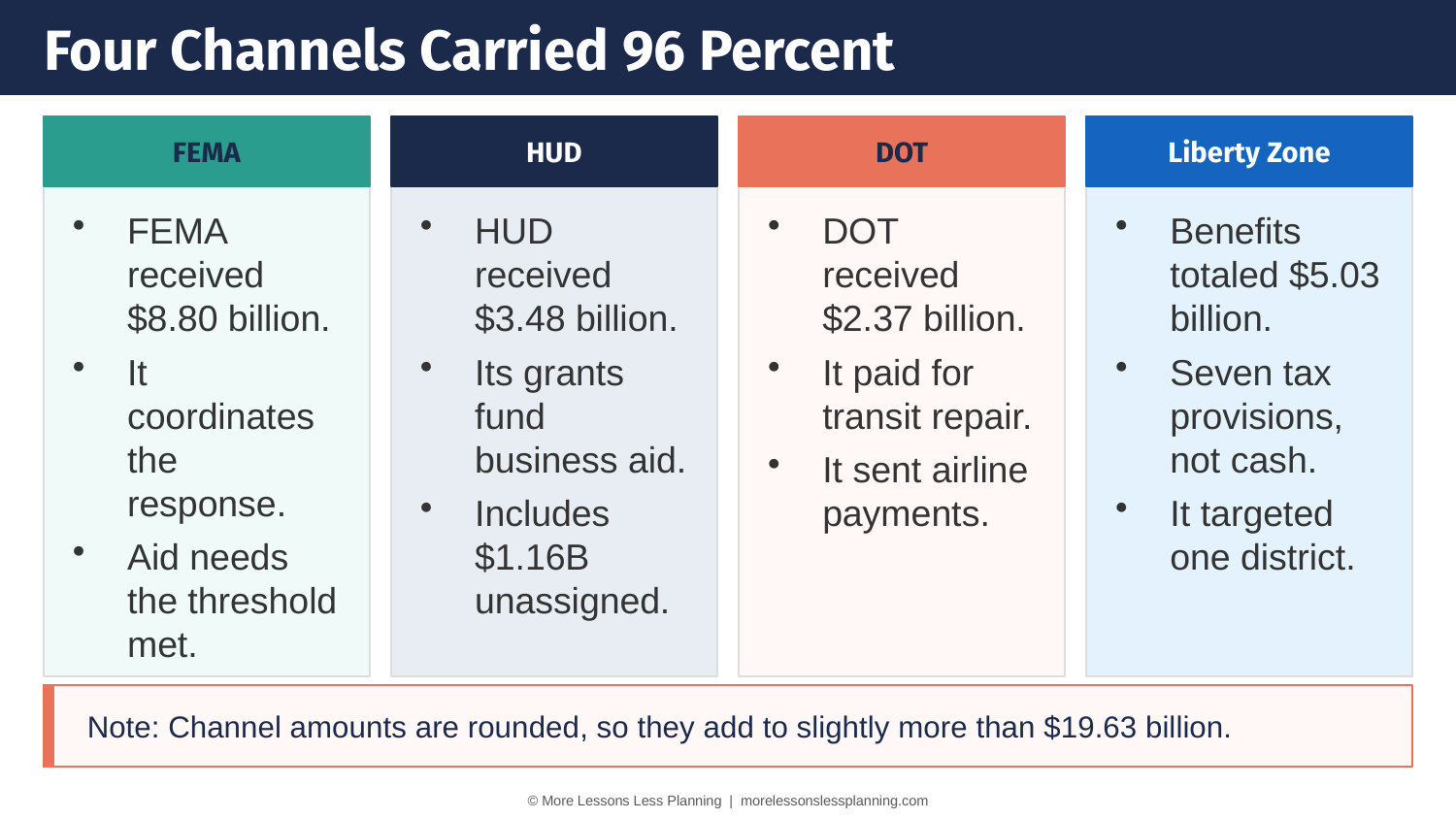

Four Channels Carried 96 Percent

FEMA

HUD

DOT

Liberty Zone
FEMA received $8.80 billion.
It coordinates the response.
Aid needs the threshold met.
HUD received $3.48 billion.
Its grants fund business aid.
Includes $1.16B unassigned.
DOT received $2.37 billion.
It paid for transit repair.
It sent airline payments.
Benefits totaled $5.03 billion.
Seven tax provisions, not cash.
It targeted one district.

Note: Channel amounts are rounded, so they add to slightly more than $19.63 billion.
© More Lessons Less Planning  |  morelessonslessplanning.com